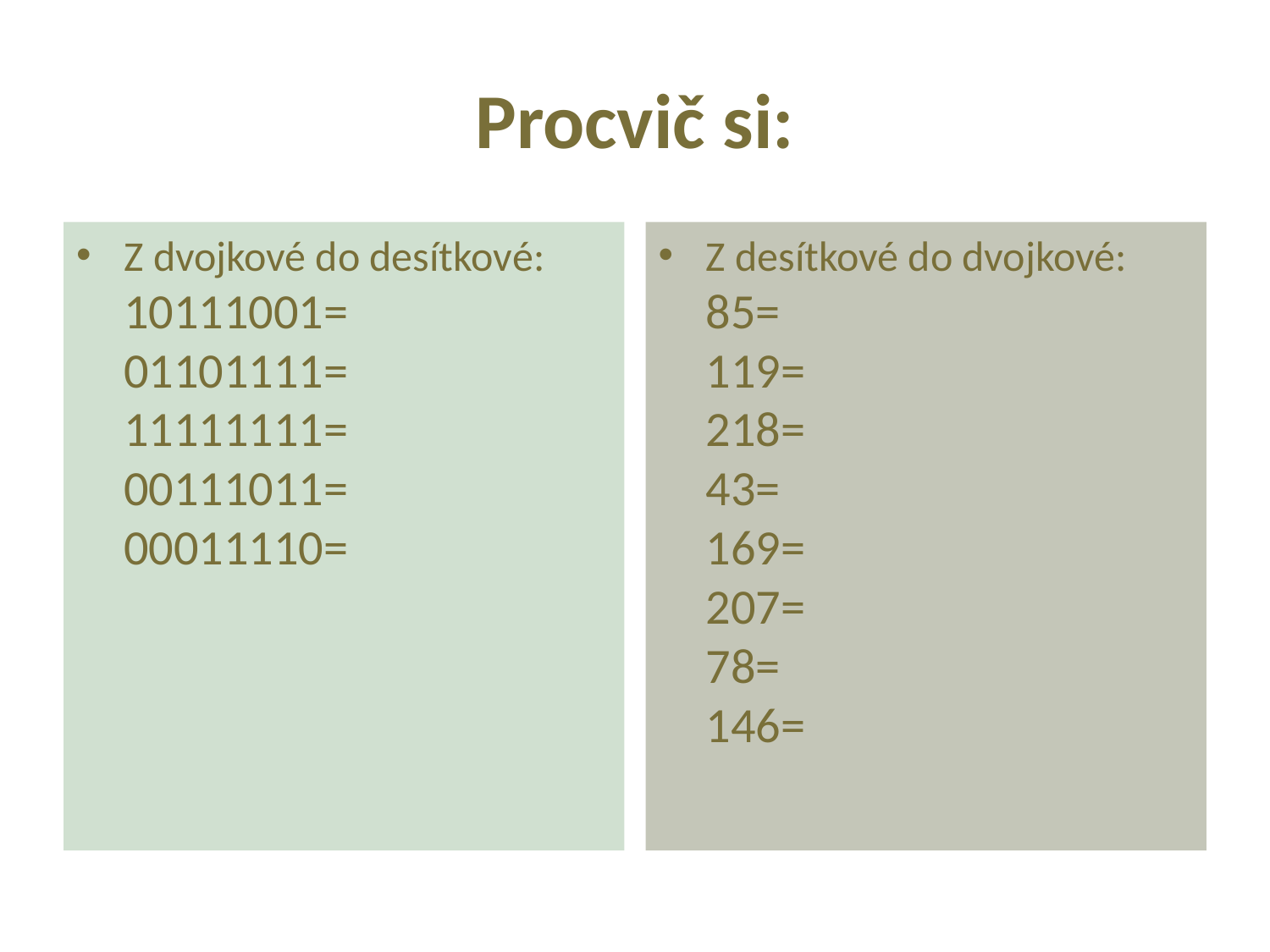

# Procvič si:
Z dvojkové do desítkové:
10111001=
01101111=
11111111=
00111011=
00011110=

Z desítkové do dvojkové:
85=
119=
218=
43=
169=
207=
78=
146=